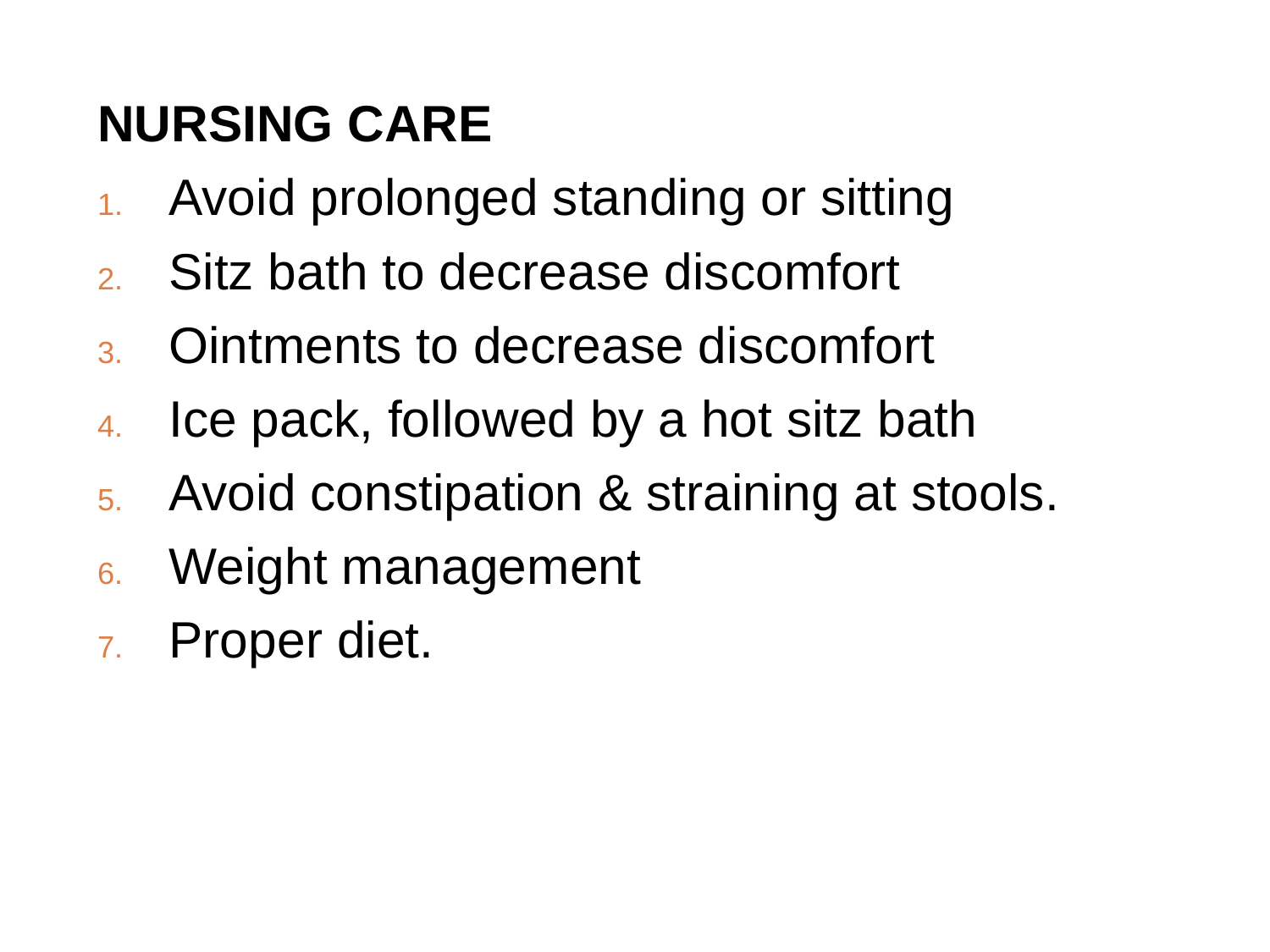

NURSING CARE
Avoid prolonged standing or sitting
Sitz bath to decrease discomfort
Ointments to decrease discomfort
Ice pack, followed by a hot sitz bath
Avoid constipation & straining at stools.
Weight management
Proper diet.